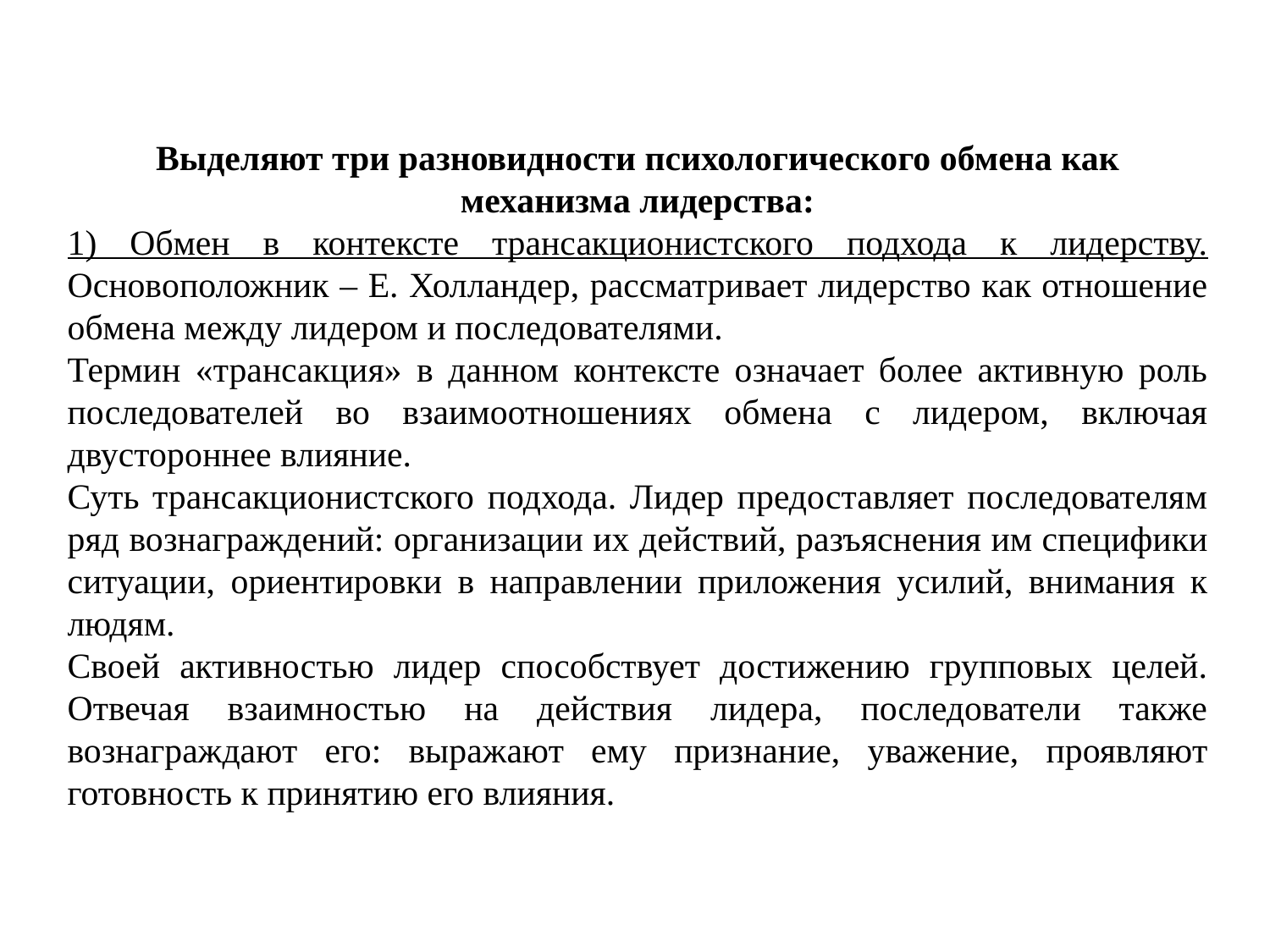

Выделяют три разновидности психологического обмена как механизма лидерства:
1) Обмен в контексте трансакционистского подхода к лидерству. Основоположник – Е. Холландер, рассматривает лидерство как отношение обмена между лидером и последователями.
Термин «трансакция» в данном контексте означает более активную роль последователей во взаимоотношениях обмена с лидером, включая двустороннее влияние.
Суть трансакционистского подхода. Лидер предоставляет последователям ряд вознаграждений: организации их действий, разъяснения им специфики ситуации, ориентировки в направлении приложения усилий, внимания к людям.
Своей активностью лидер способствует достижению групповых целей. Отвечая взаимностью на действия лидера, последователи также вознаграждают его: выражают ему признание, уважение, проявляют готовность к принятию его влияния.